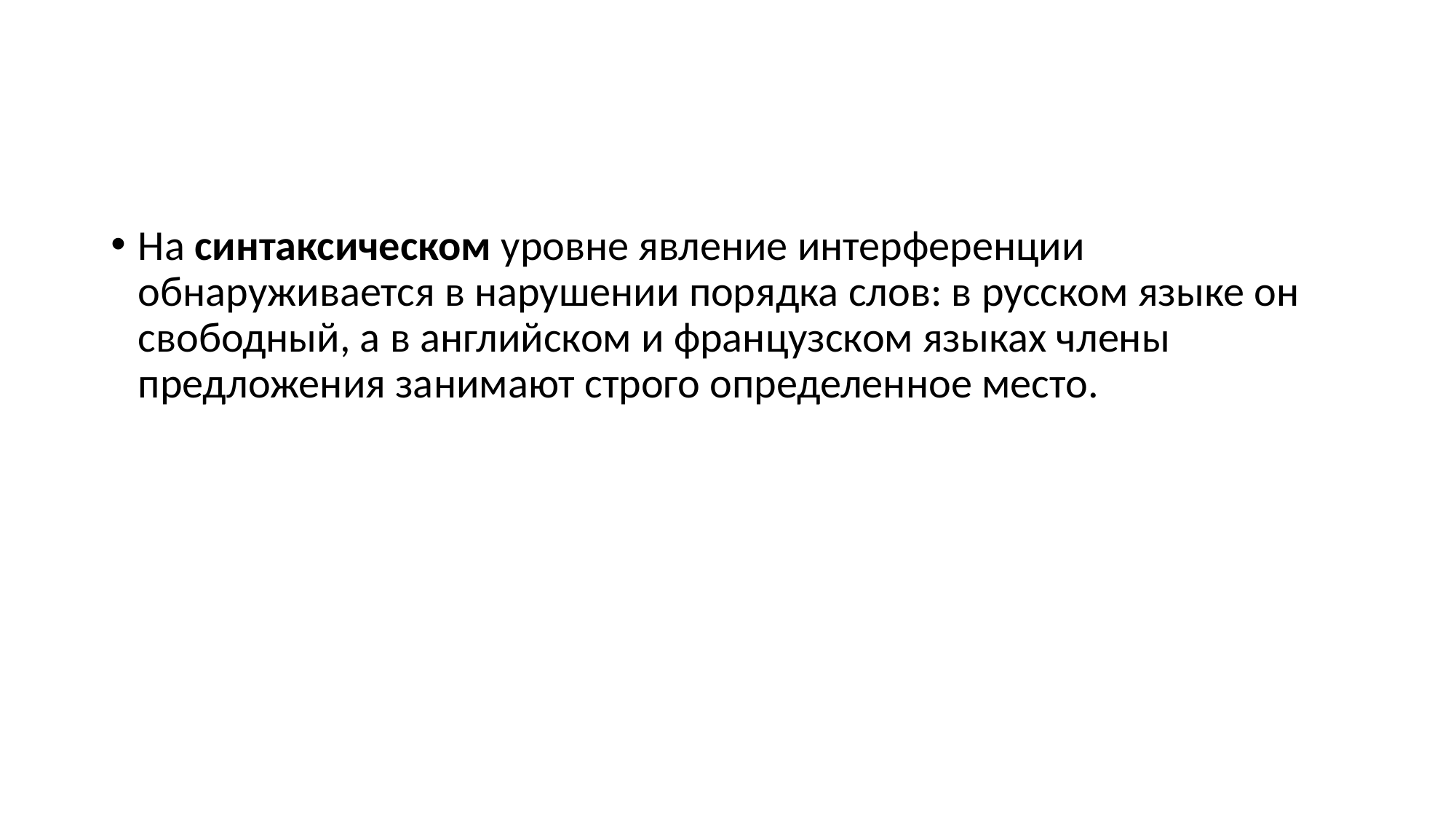

#
На синтаксическом уровне явление интерференции обнаруживается в нарушении порядка слов: в русском языке он свободный, а в английском и французском языках члены предложения занимают строго определенное место.